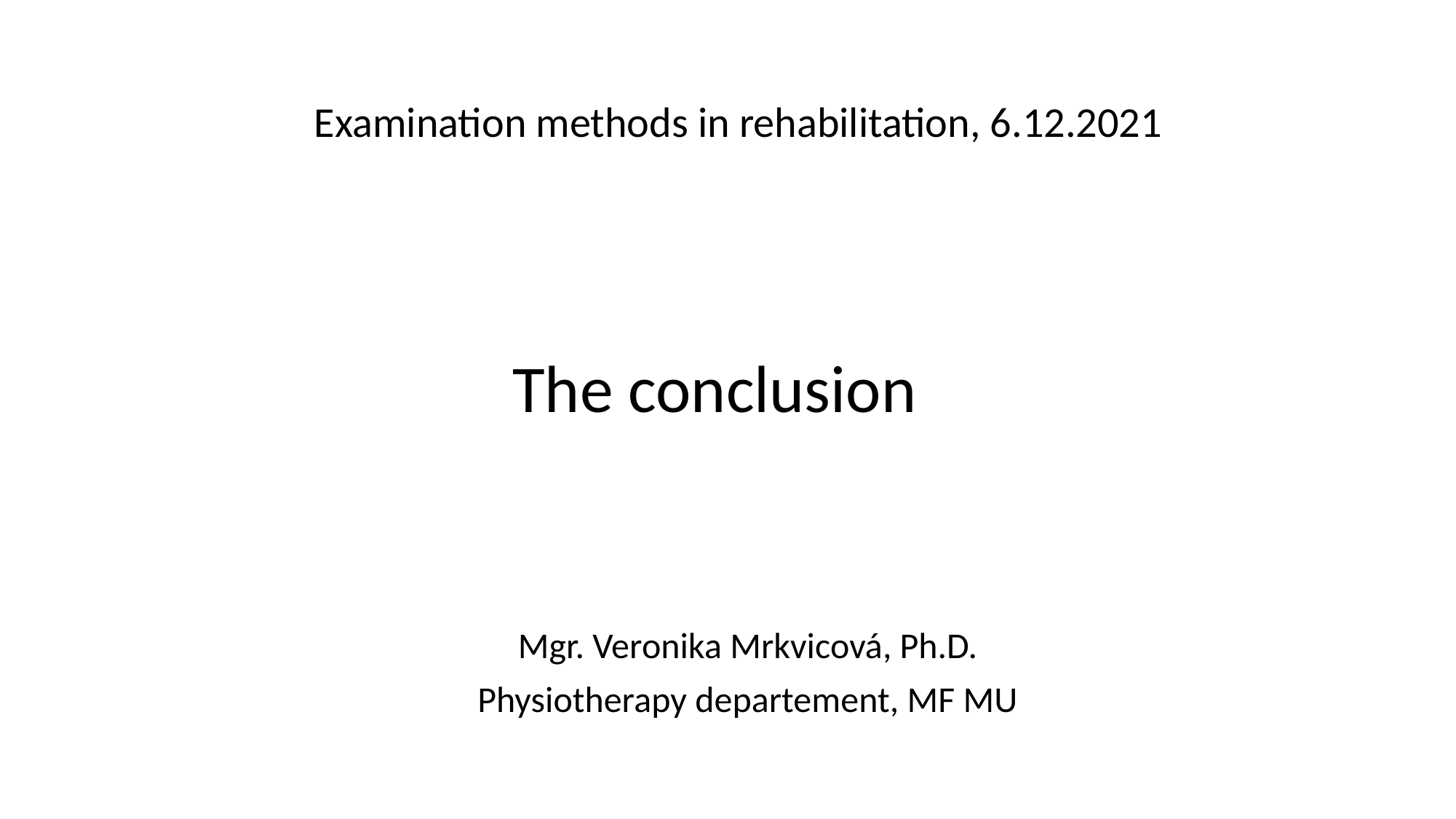

# Examination methods in rehabilitation, 6.12.2021
The conclusion
Mgr. Veronika Mrkvicová, Ph.D.
Physiotherapy departement, MF MU